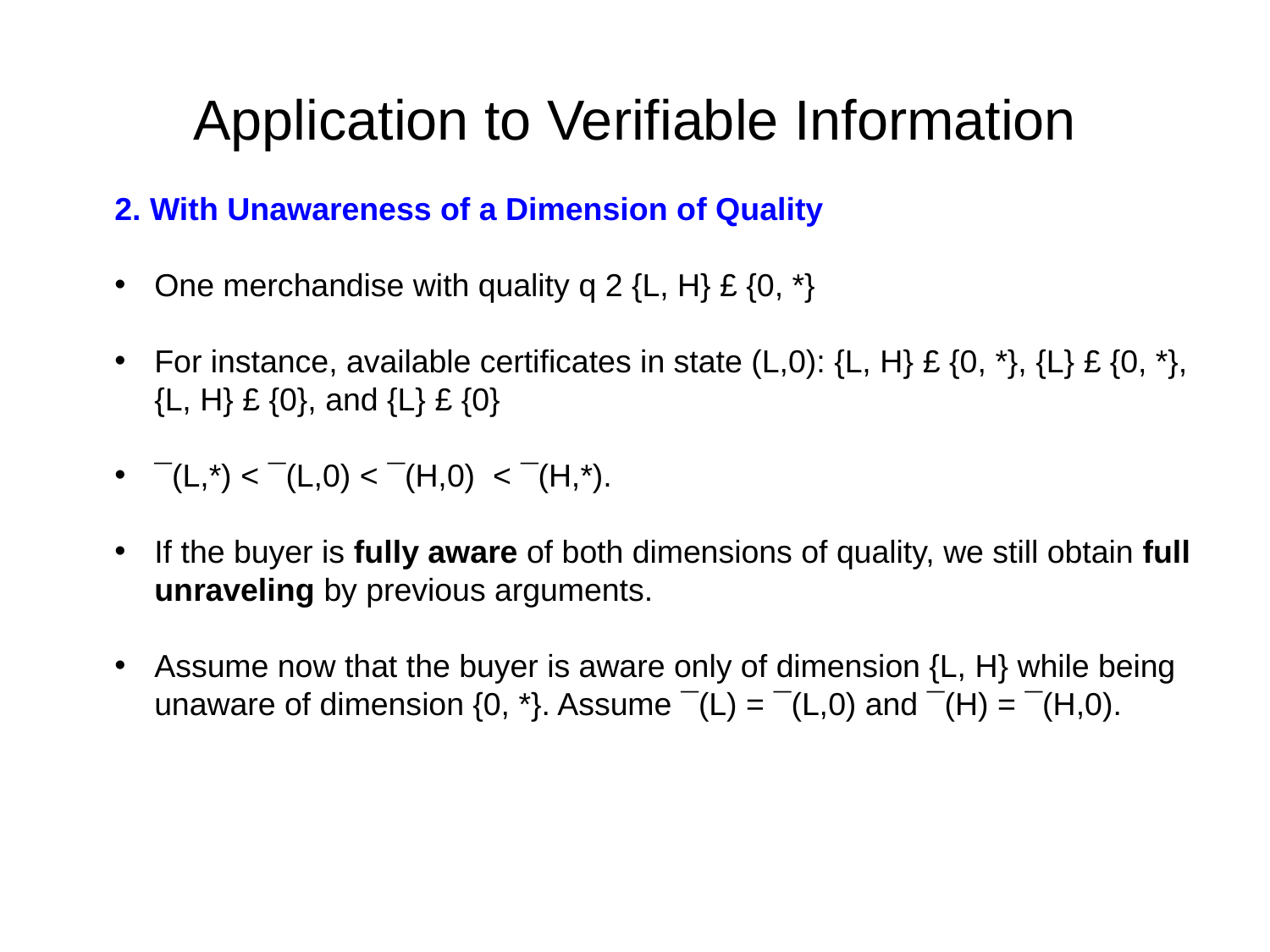

# Application to Verifiable Information
2. With Unawareness of a Dimension of Quality

One merchandise with quality q 2 {L, H} £ {0, *}

For instance, available certificates in state (L,0): {L, H} £ {0, *}, {L} £ {0, *}, {L, H} £ {0}, and {L} £ {0}

¯(L,*) < ¯(L,0) < ¯(H,0)  < ¯(H,*).

If the buyer is fully aware of both dimensions of quality, we still obtain full unraveling by previous arguments.

Assume now that the buyer is aware only of dimension {L, H} while being unaware of dimension {0, *}. Assume ¯(L) = ¯(L,0) and ¯(H) = ¯(H,0).